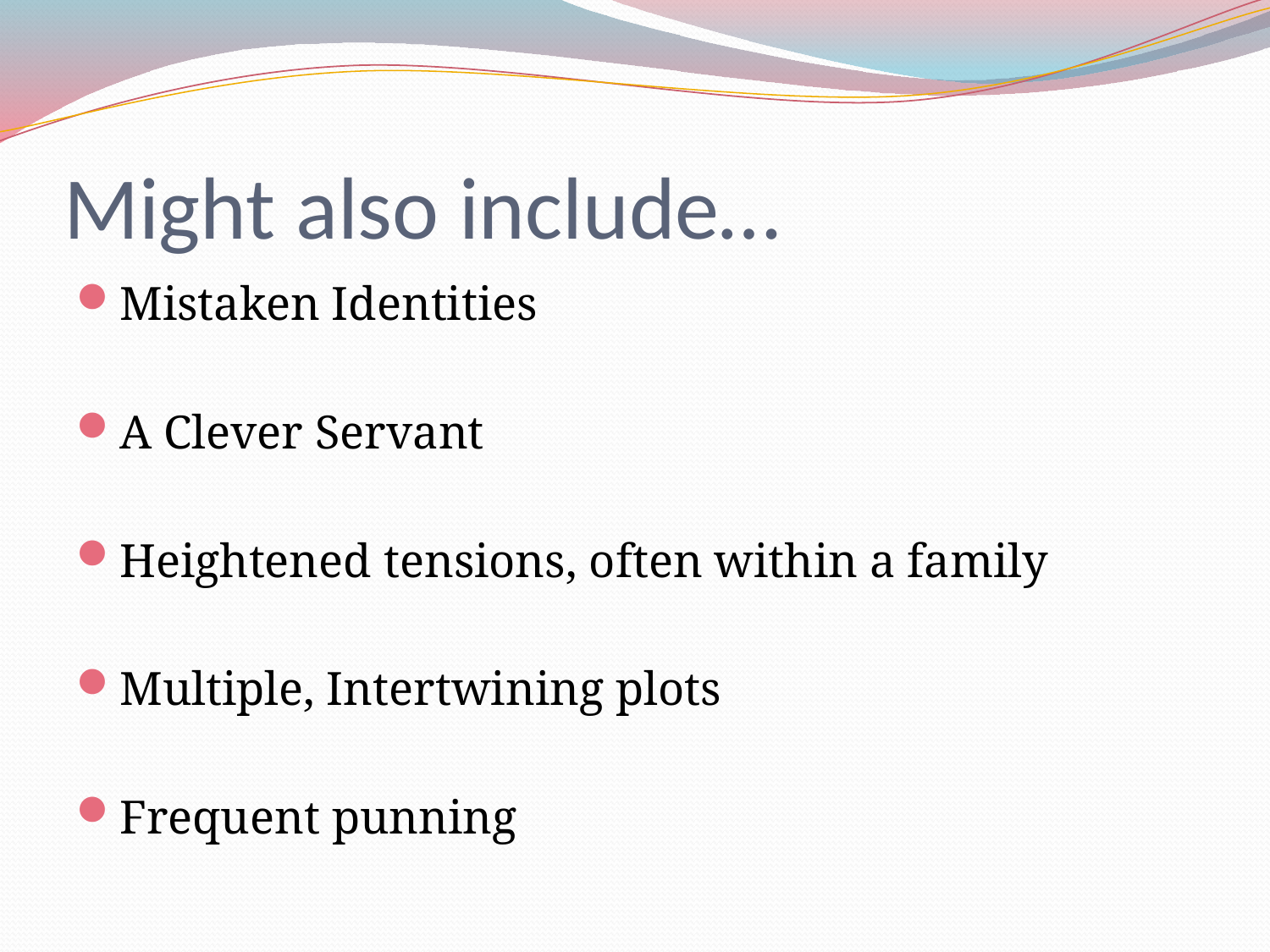

# Might also include…
Mistaken Identities

A Clever Servant

Heightened tensions, often within a family

Multiple, Intertwining plots

Frequent punning